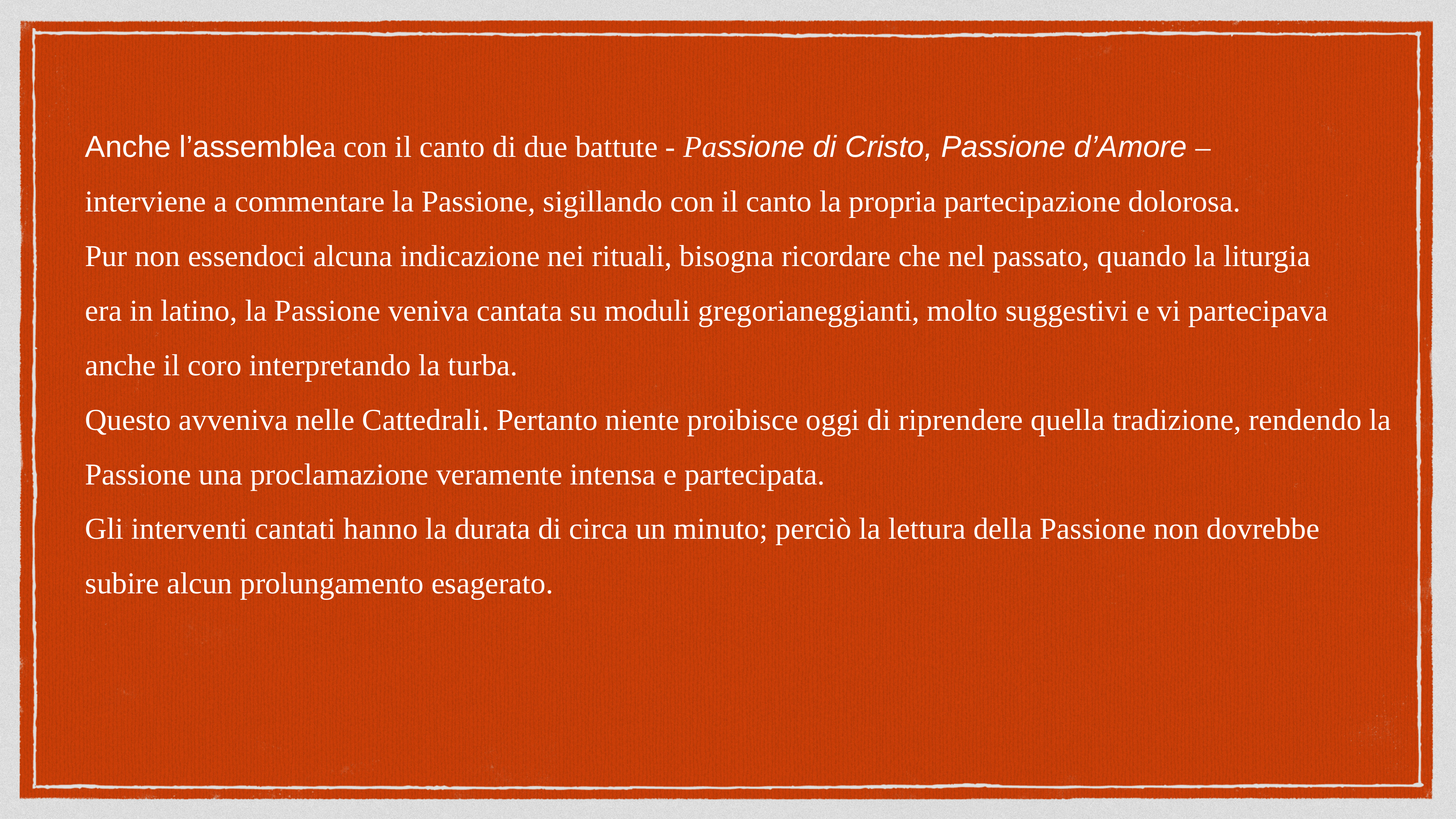

Anche l’assemblea con il canto di due battute - Passione di Cristo, Passione d’Amore –
interviene a commentare la Passione, sigillando con il canto la propria partecipazione dolorosa.
Pur non essendoci alcuna indicazione nei rituali, bisogna ricordare che nel passato, quando la liturgia
era in latino, la Passione veniva cantata su moduli gregorianeggianti, molto suggestivi e vi partecipava
anche il coro interpretando la turba.
Questo avveniva nelle Cattedrali. Pertanto niente proibisce oggi di riprendere quella tradizione, rendendo la Passione una proclamazione veramente intensa e partecipata.
Gli interventi cantati hanno la durata di circa un minuto; perciò la lettura della Passione non dovrebbe
subire alcun prolungamento esagerato.